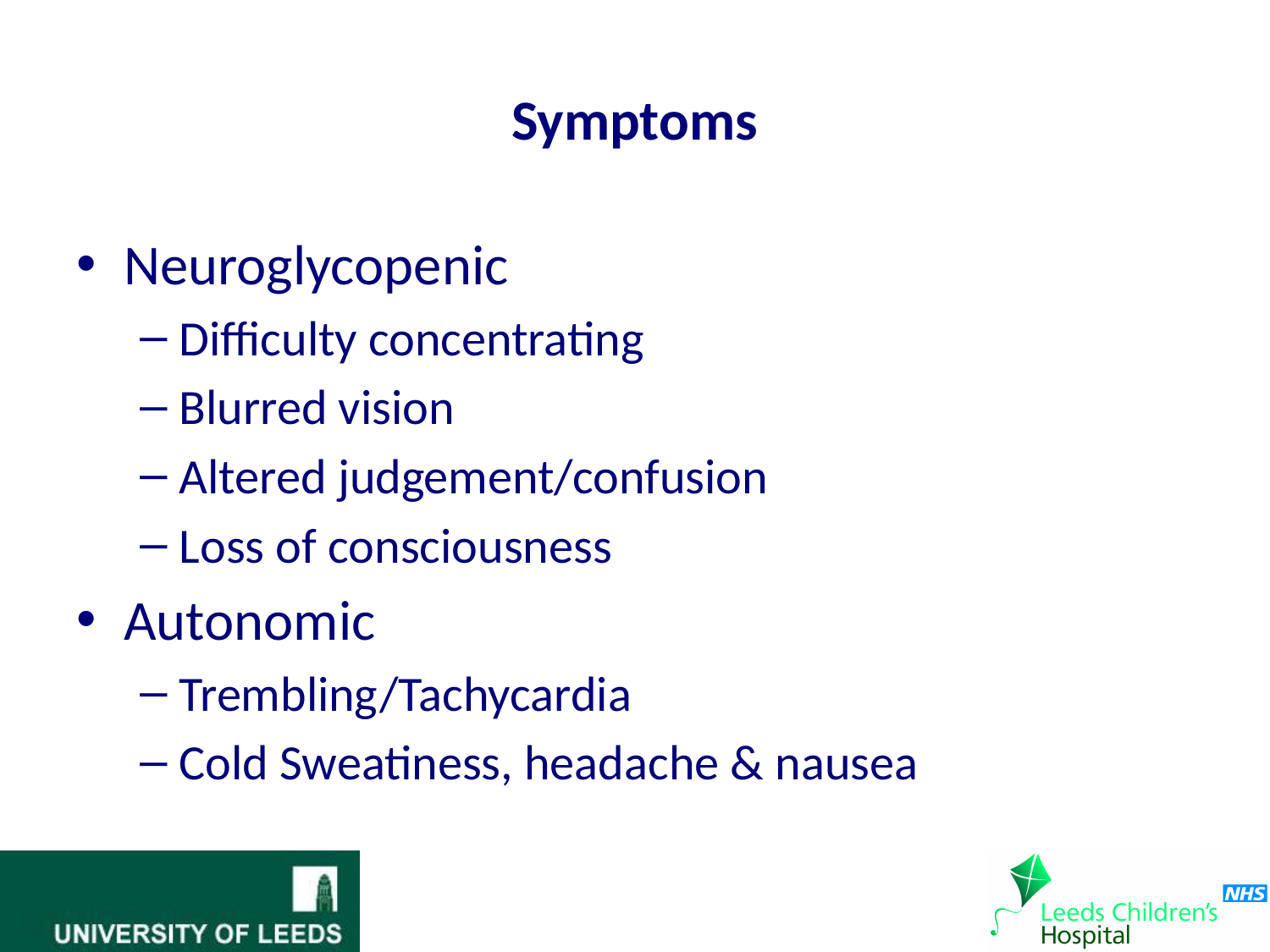

# Symptoms
Neuroglycopenic
Difficulty concentrating
Blurred vision
Altered judgement/confusion
Loss of consciousness
Autonomic
Trembling/Tachycardia
Cold Sweatiness, headache & nausea